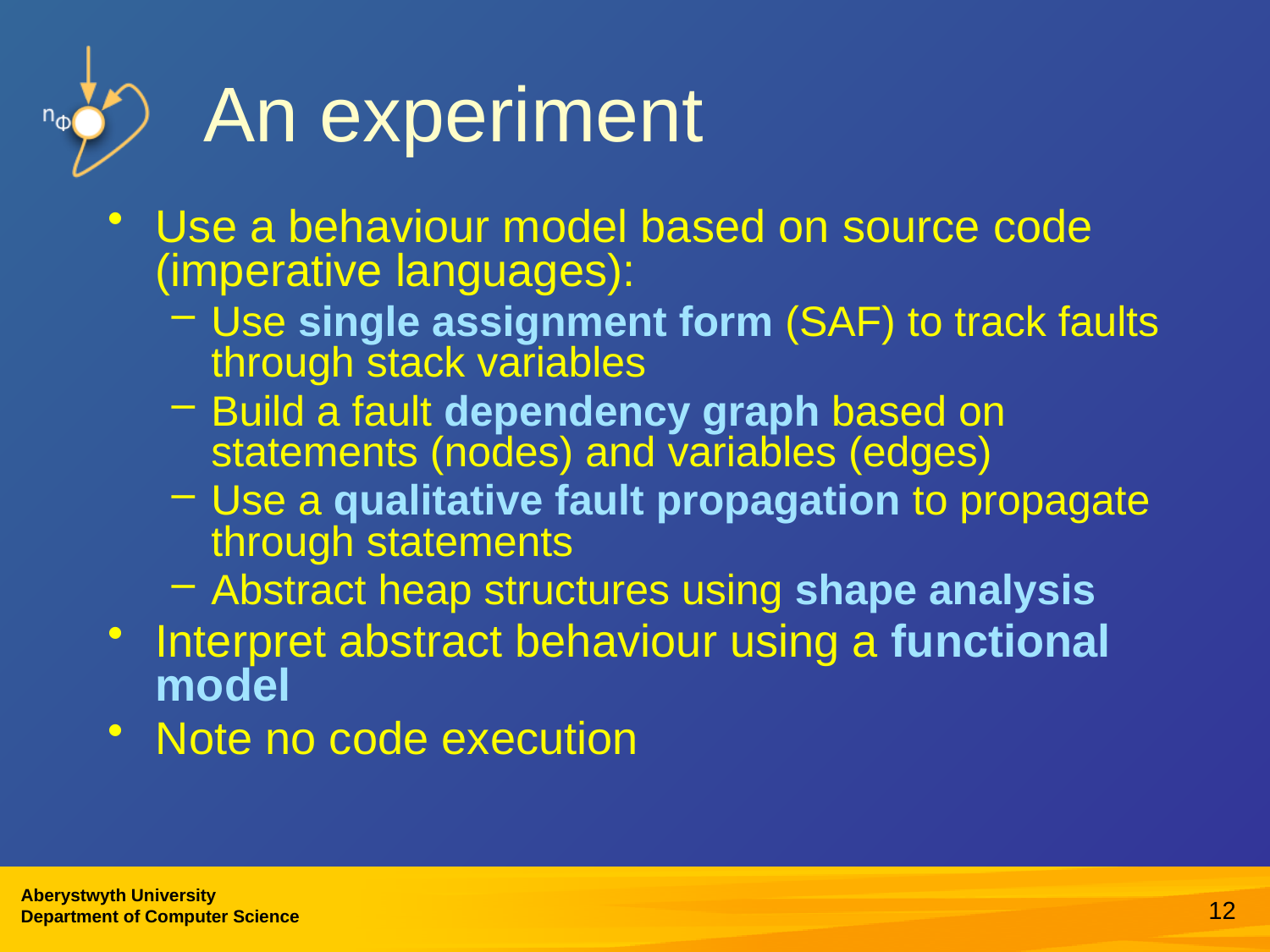

# An experiment
Use a behaviour model based on source code (imperative languages):
Use single assignment form (SAF) to track faults through stack variables
Build a fault dependency graph based on statements (nodes) and variables (edges)
Use a qualitative fault propagation to propagate through statements
Abstract heap structures using shape analysis
Interpret abstract behaviour using a functional model
Note no code execution
12